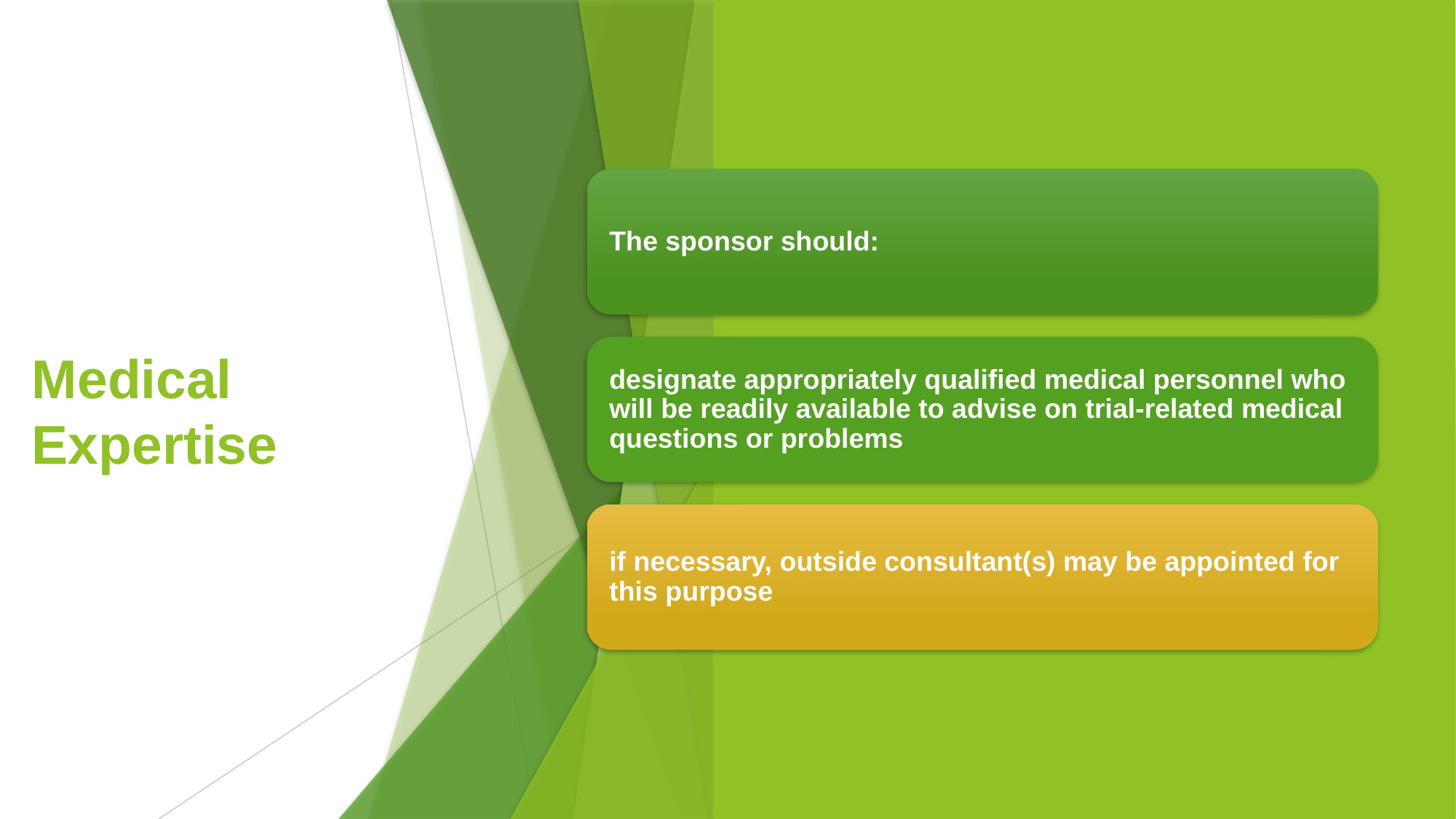

The sponsor should:
designate appropriately qualified medical personnel who will be readily available to advise on trial-related medical questions or problems
if necessary, outside consultant(s) may be appointed for this purpose

# Medical Expertise